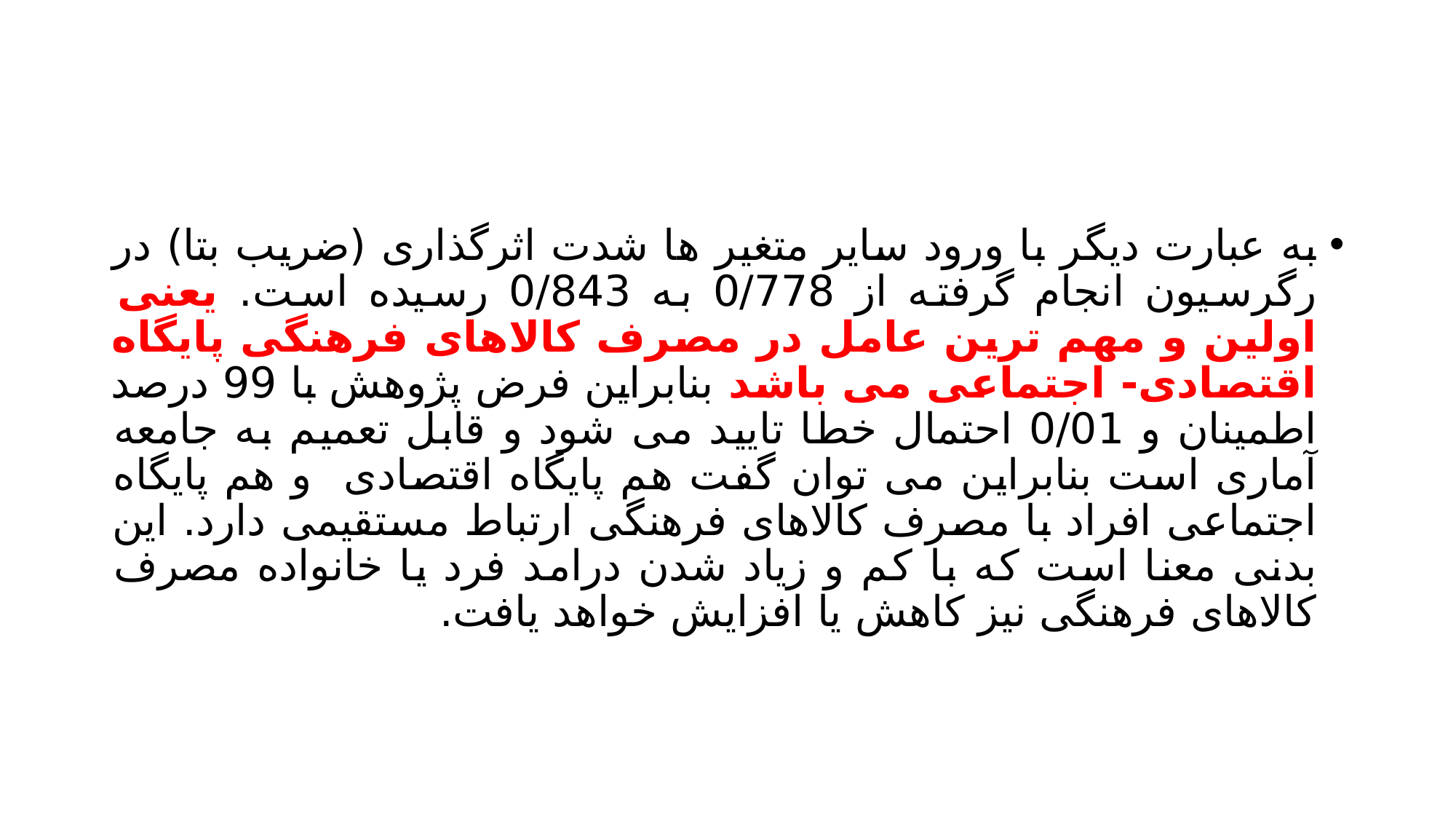

#
به عبارت دیگر با ورود سایر متغیر ها شدت اثرگذاری (ضریب بتا) در رگرسیون انجام گرفته از 0/778 به 0/843 رسیده است. یعنی اولین و مهم ترین عامل در مصرف کالاهای فرهنگی پایگاه اقتصادی- اجتماعی می باشد بنابراین فرض پژوهش با 99 درصد اطمینان و 0/01 احتمال خطا تایید می شود و قابل تعمیم به جامعه آماری است بنابراین می توان گفت هم پایگاه اقتصادی  و هم پایگاه اجتماعی افراد با مصرف کالاهای فرهنگی ارتباط مستقیمی دارد. این بدنی معنا است که با کم و زیاد شدن درامد فرد یا خانواده مصرف کالاهای فرهنگی نیز کاهش یا افزایش خواهد یافت.